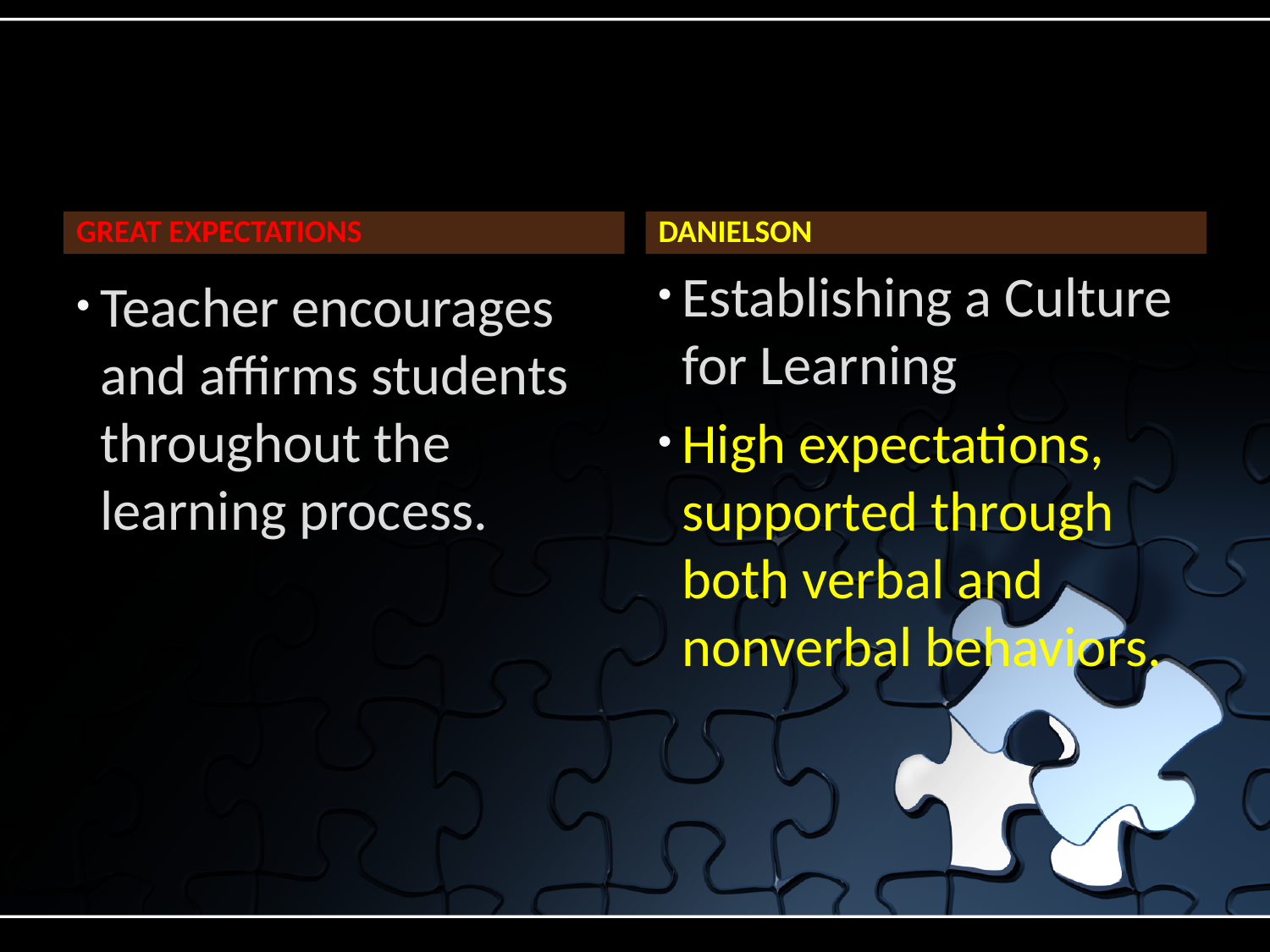

#

Great Expectations
Danielson
Establishing a Culture for Learning
High expectations, supported through both verbal and nonverbal behaviors.

Teacher encourages and affirms students throughout the learning process.